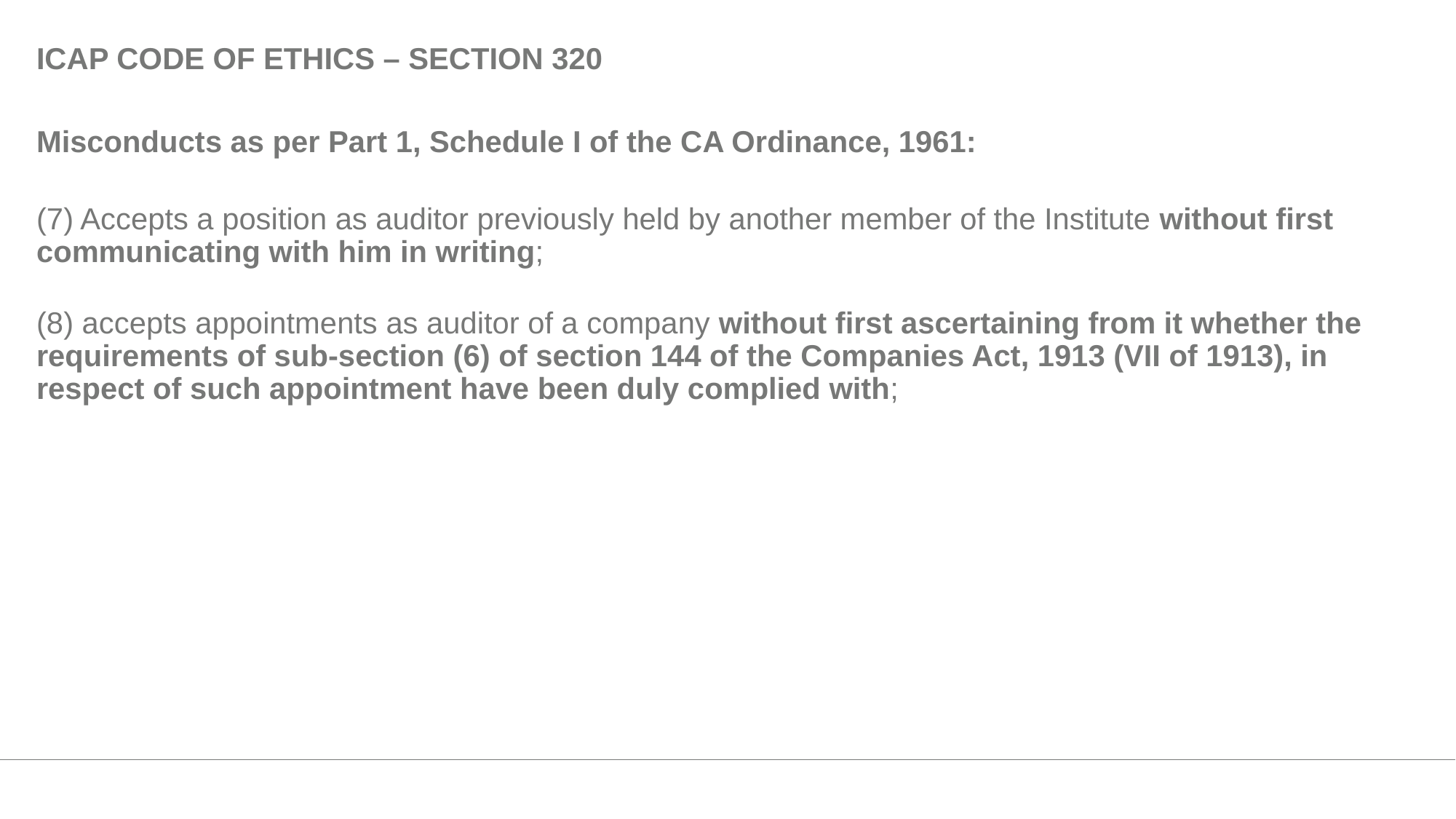

ICAP CODE OF ETHICS – SECTION 320

Misconducts as per Part 1, Schedule I of the CA Ordinance, 1961:

(7) Accepts a position as auditor previously held by another member of the Institute without first communicating with him in writing;

(8) accepts appointments as auditor of a company without first ascertaining from it whether the requirements of sub-section (6) of section 144 of the Companies Act, 1913 (VII of 1913), in respect of such appointment have been duly complied with;